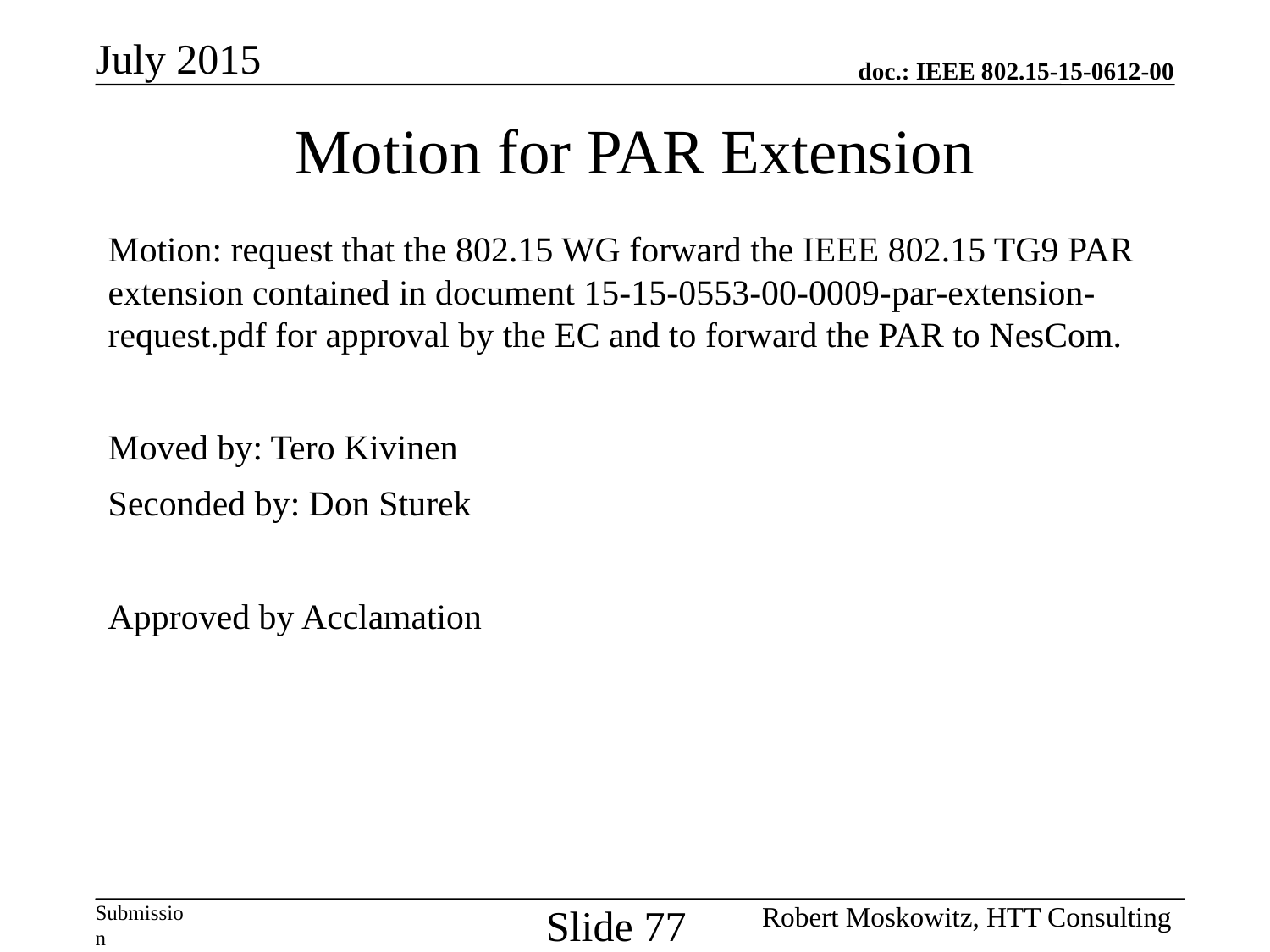

July 2015
Motion for PAR Extension
Motion: request that the 802.15 WG forward the IEEE 802.15 TG9 PAR extension contained in document 15-15-0553-00-0009-par-extension-request.pdf for approval by the EC and to forward the PAR to NesCom.

Moved by: Tero Kivinen
Seconded by: Don Sturek

Approved by Acclamation

Slide 77
Robert Moskowitz, HTT Consulting